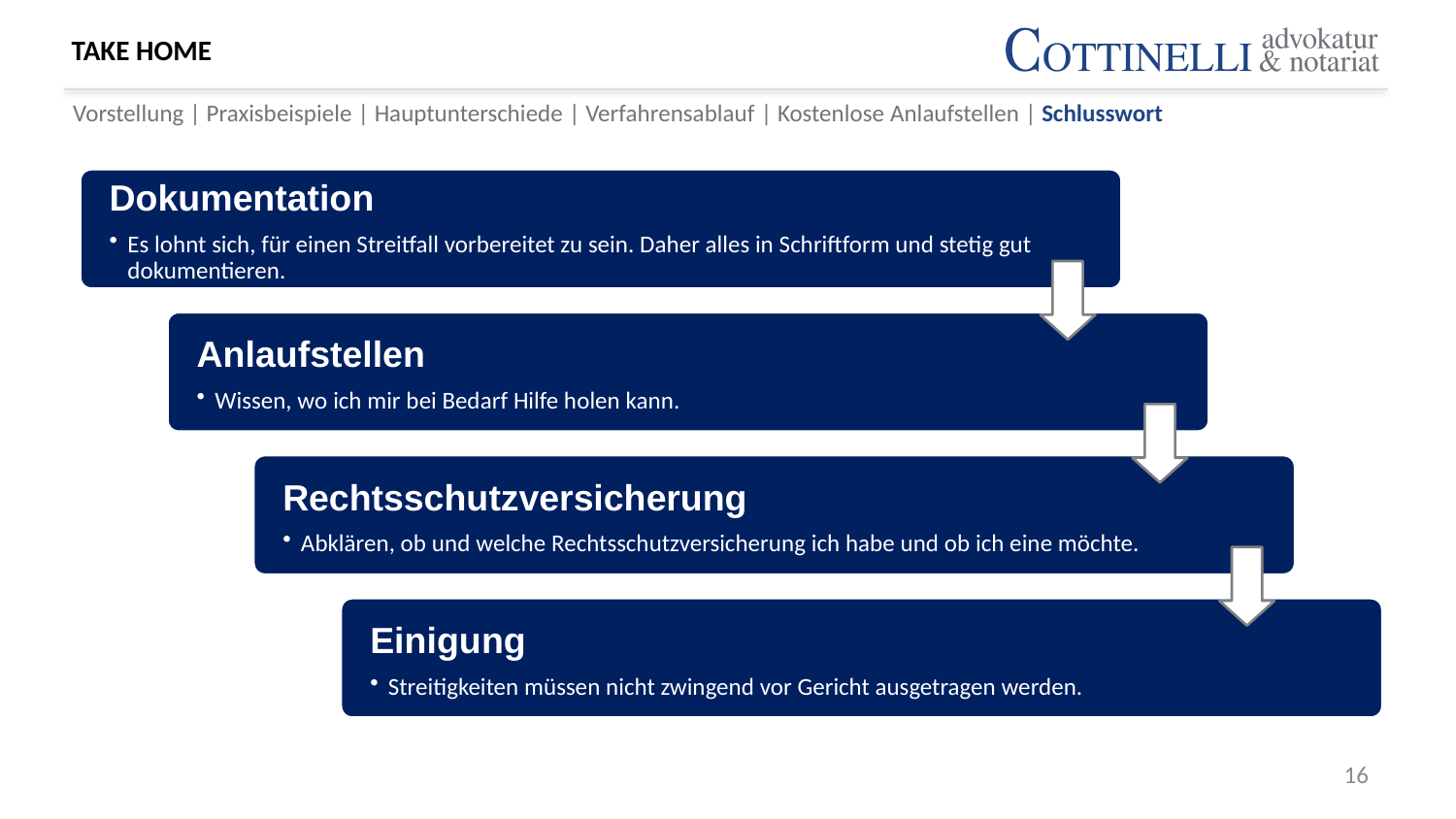

# TAKE HOME
Vorstellung | Praxisbeispiele | Hauptunterschiede | Verfahrensablauf | Kostenlose Anlaufstellen | Schlusswort
Dokumentation
Es lohnt sich, für einen Streitfall vorbereitet zu sein. Daher alles in Schriftform und stetig gut dokumentieren.
Anlaufstellen
Wissen, wo ich mir bei Bedarf Hilfe holen kann.
Rechtsschutzversicherung
Abklären, ob und welche Rechtsschutzversicherung ich habe und ob ich eine möchte.
Einigung
Streitigkeiten müssen nicht zwingend vor Gericht ausgetragen werden.

16